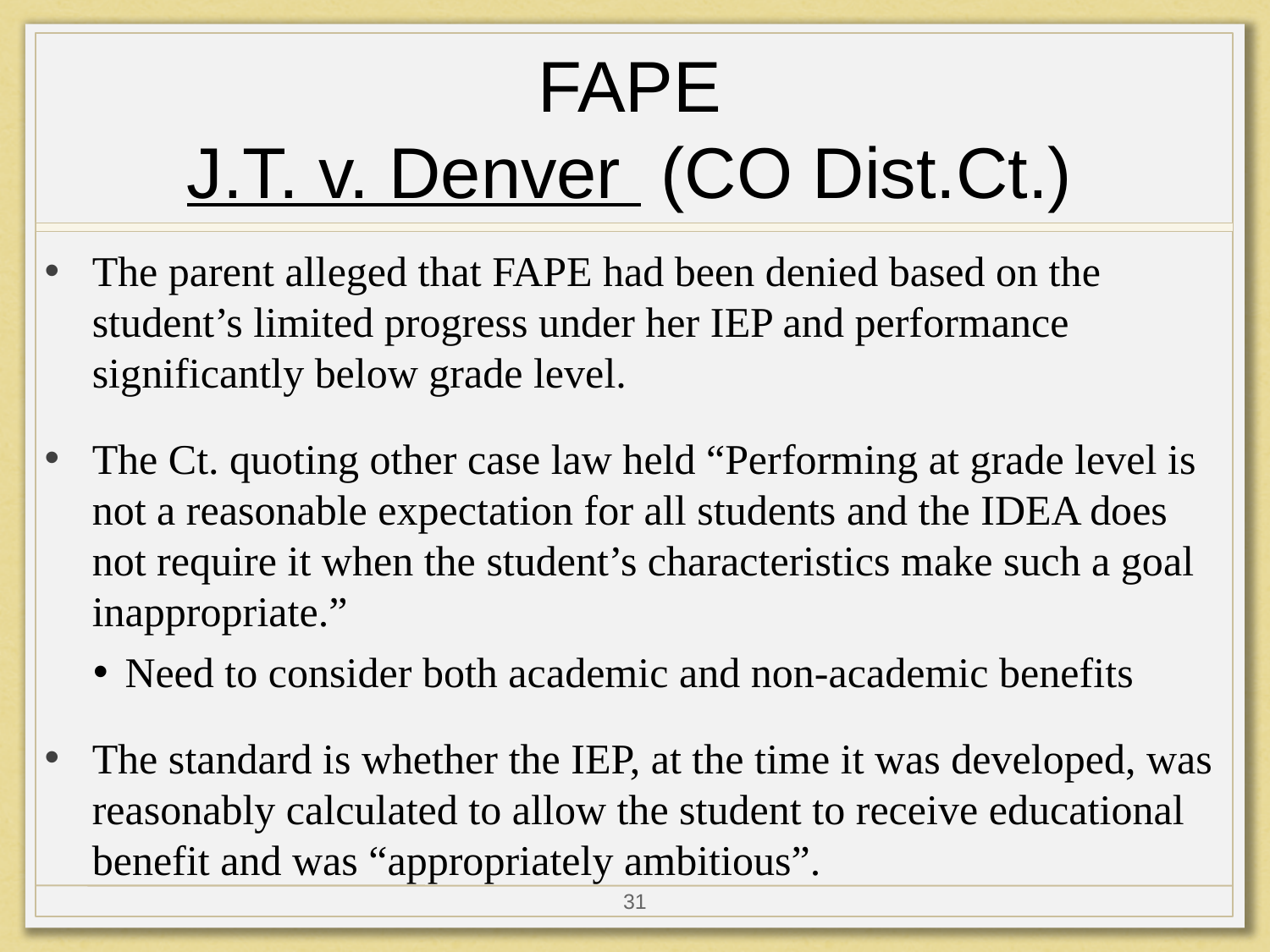

# FAPE J.T. v. Denver  (CO Dist.Ct.)
The parent alleged that FAPE had been denied based on the student’s limited progress under her IEP and performance significantly below grade level.
The Ct. quoting other case law held “Performing at grade level is not a reasonable expectation for all students and the IDEA does not require it when the student’s characteristics make such a goal inappropriate.”
Need to consider both academic and non-academic benefits
The standard is whether the IEP, at the time it was developed, was reasonably calculated to allow the student to receive educational benefit and was “appropriately ambitious”.

31